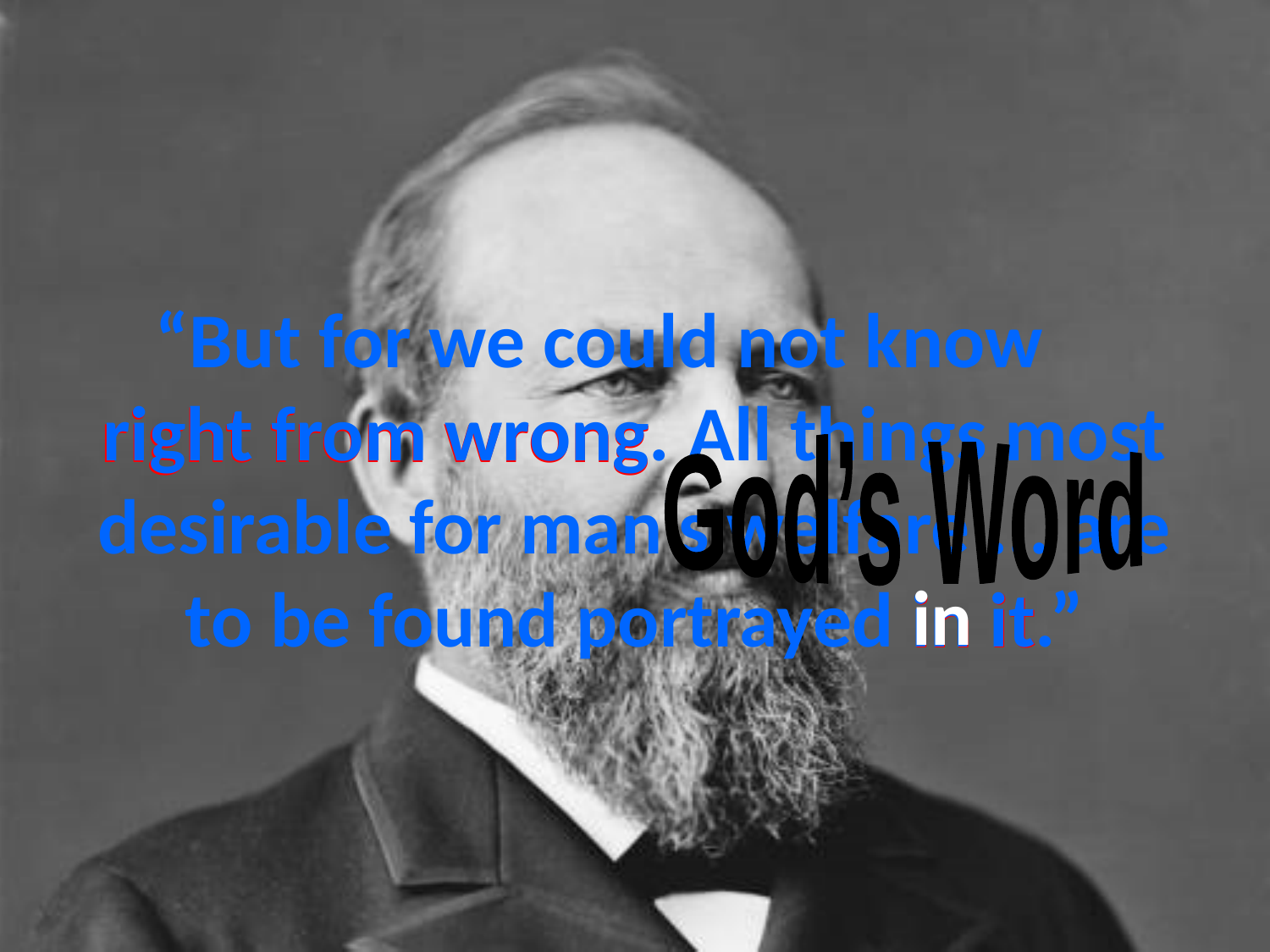

# “But for we could not know     right from wrong. All things most desirable for man's welfare ... are to be found portrayed in it.”
right from wrong
God’s Word
in
in it